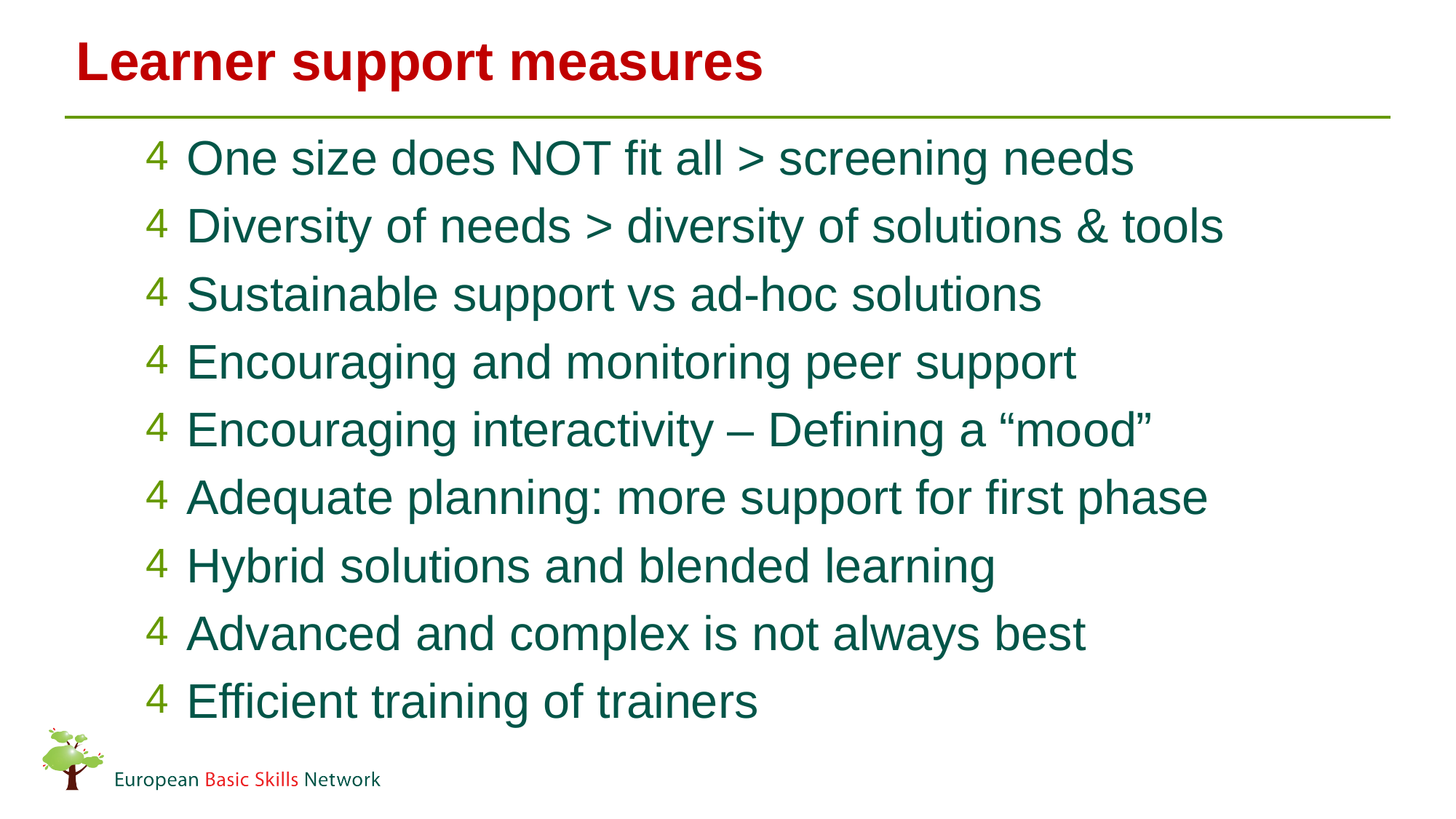

# Learner support measures
One size does NOT fit all > screening needs
Diversity of needs > diversity of solutions & tools
Sustainable support vs ad-hoc solutions
Encouraging and monitoring peer support
Encouraging interactivity – Defining a “mood”
Adequate planning: more support for first phase
Hybrid solutions and blended learning
Advanced and complex is not always best
Efficient training of trainers